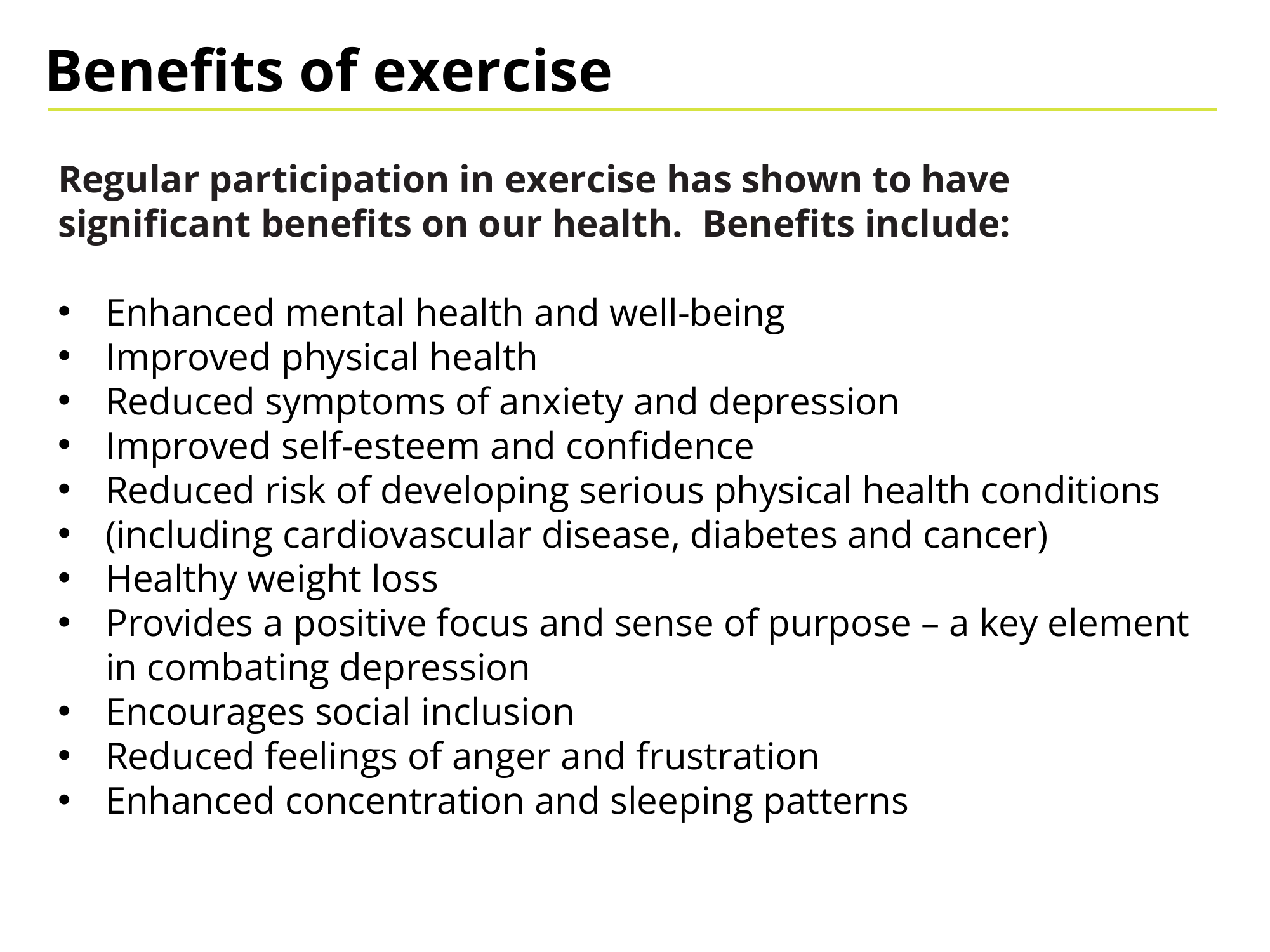

Benefits of exercise
Regular participation in exercise has shown to have significant benefits on our health.  Benefits include:

Enhanced mental health and well-being
Improved physical health
Reduced symptoms of anxiety and depression
Improved self-esteem and confidence
Reduced risk of developing serious physical health conditions
(including cardiovascular disease, diabetes and cancer)
Healthy weight loss
Provides a positive focus and sense of purpose – a key element in combating depression
Encourages social inclusion
Reduced feelings of anger and frustration
Enhanced concentration and sleeping patterns